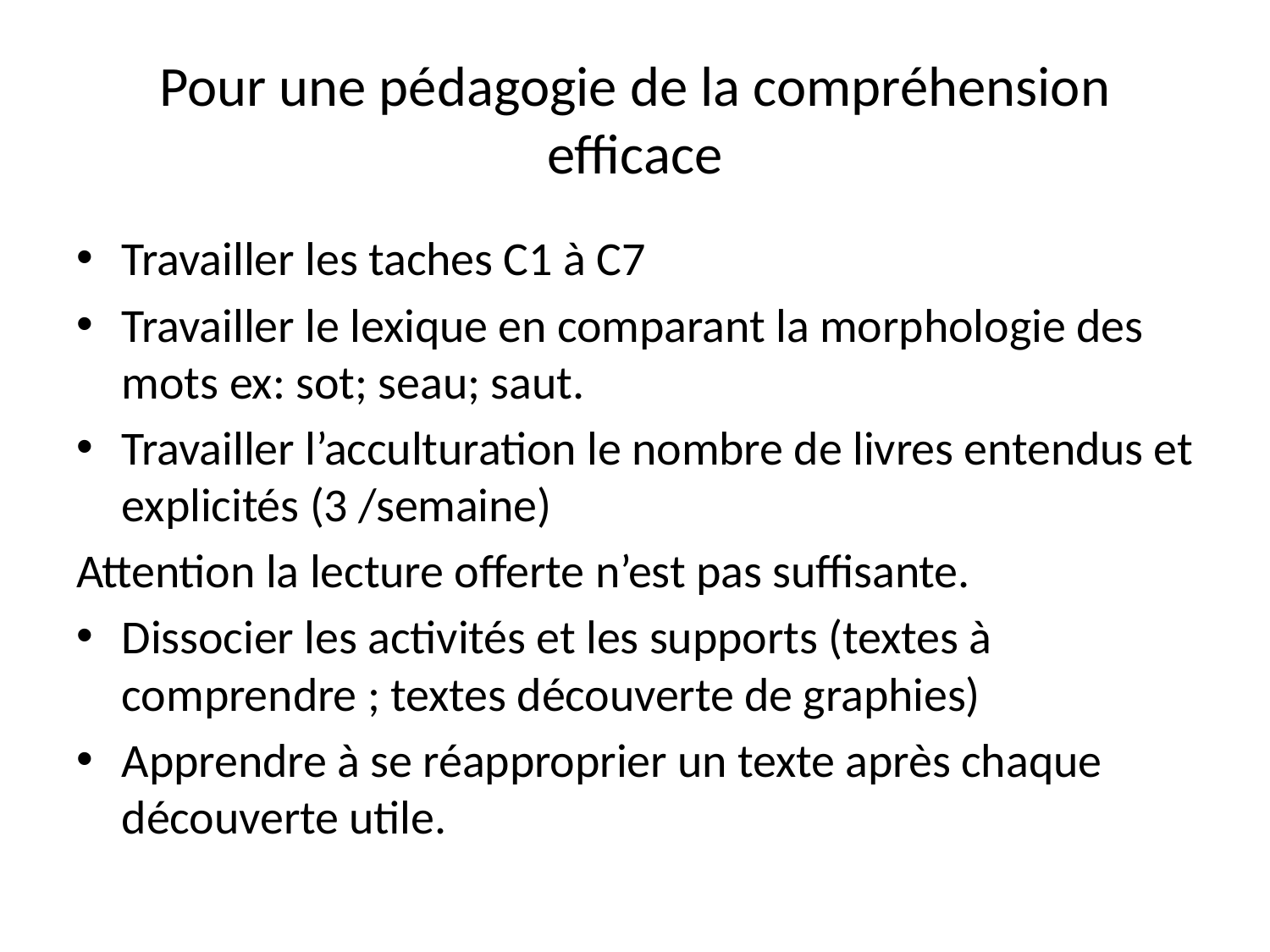

# Pour une pédagogie de la compréhension efficace
Travailler les taches C1 à C7
Travailler le lexique en comparant la morphologie des mots ex: sot; seau; saut.
Travailler l’acculturation le nombre de livres entendus et explicités (3 /semaine)
Attention la lecture offerte n’est pas suffisante.
Dissocier les activités et les supports (textes à comprendre ; textes découverte de graphies)
Apprendre à se réapproprier un texte après chaque découverte utile.